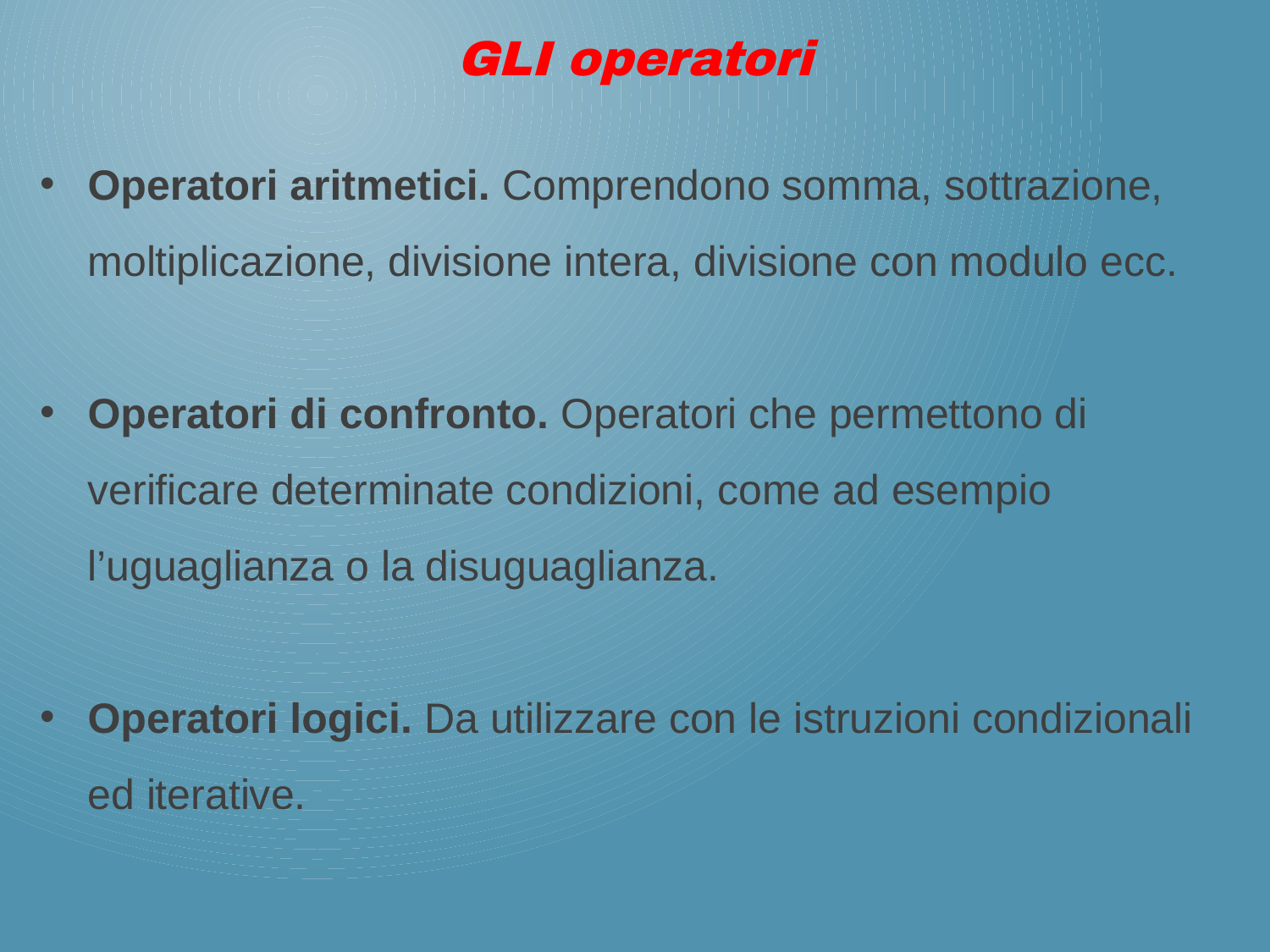

GLI operatori
Operatori aritmetici. Comprendono somma, sottrazione, moltiplicazione, divisione intera, divisione con modulo ecc.

Operatori di confronto. Operatori che permettono di verificare determinate condizioni, come ad esempio l’uguaglianza o la disuguaglianza.

Operatori logici. Da utilizzare con le istruzioni condizionali ed iterative.